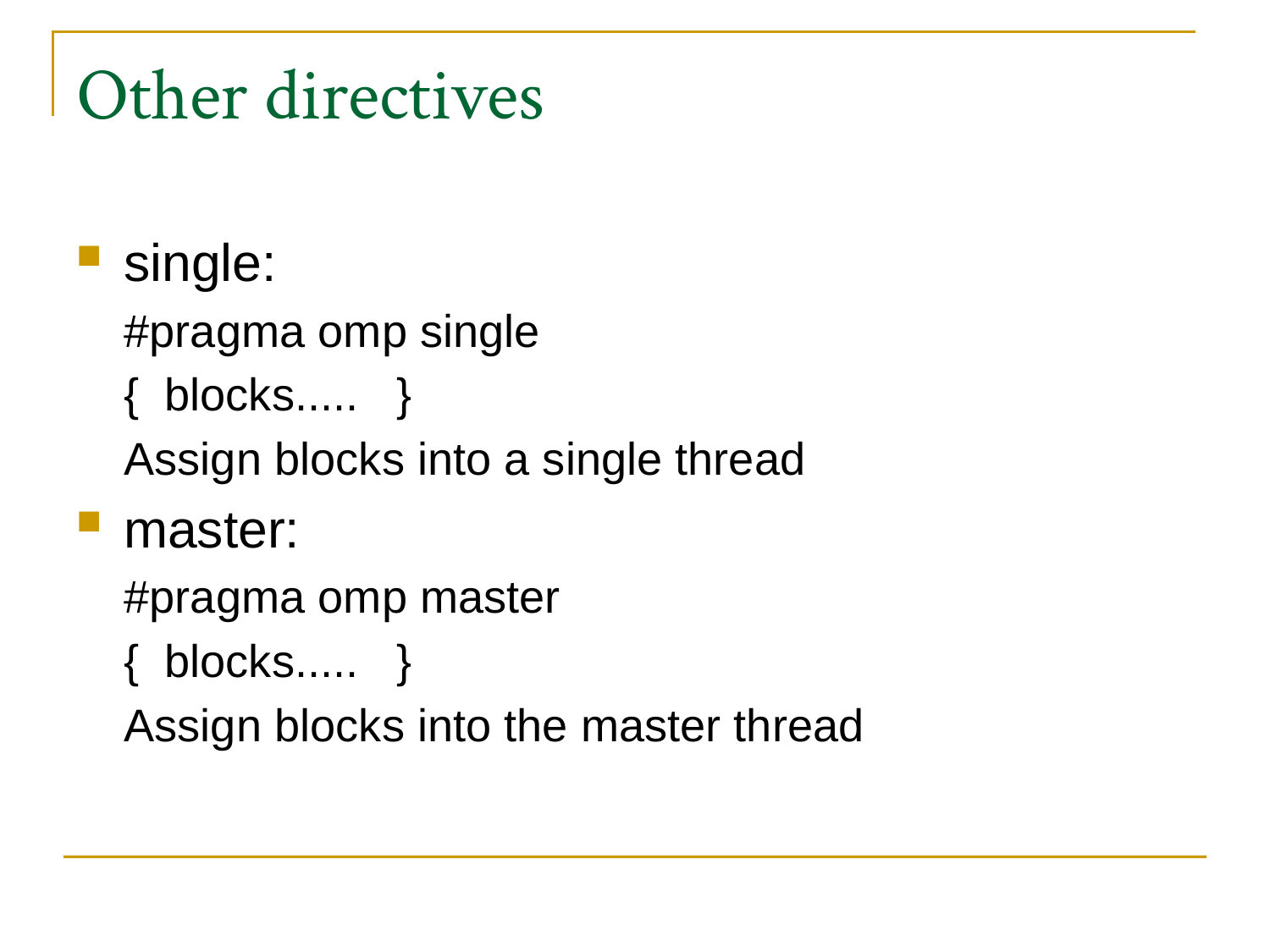

# Other directives
single:
#pragma omp single
{  blocks.....   }
Assign blocks into a single thread
master:
#pragma omp master
{  blocks.....   }
Assign blocks into the master thread